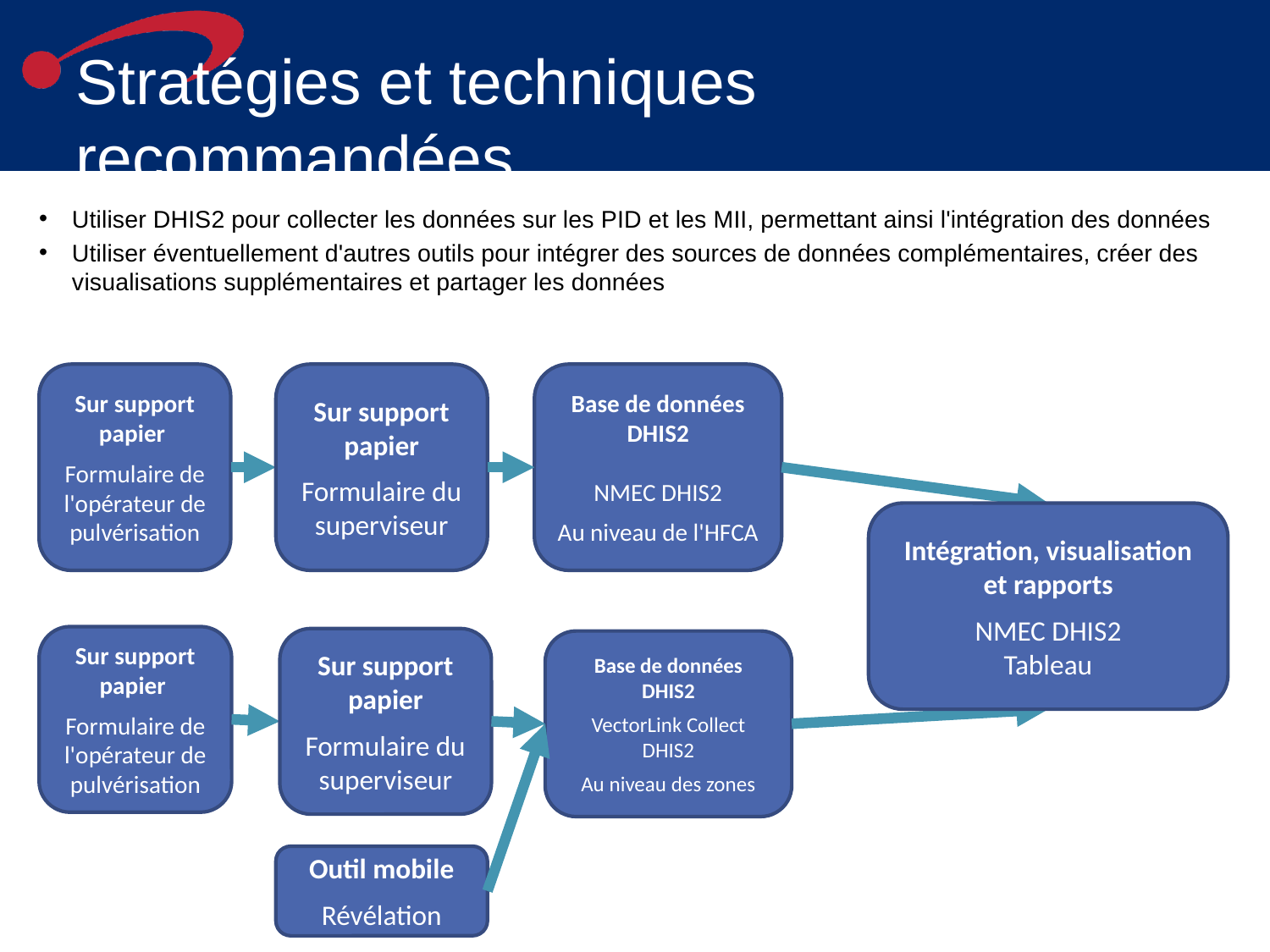

# Stratégies et techniques recommandées
Utiliser DHIS2 pour collecter les données sur les PID et les MII, permettant ainsi l'intégration des données
Utiliser éventuellement d'autres outils pour intégrer des sources de données complémentaires, créer des visualisations supplémentaires et partager les données

Sur support papier

Formulaire du superviseur
Base de données DHIS2
NMEC DHIS2

Au niveau de l'HFCA
Sur support papier

Formulaire de l'opérateur de pulvérisation
Intégration, visualisation et rapports
NMEC DHIS2
Tableau
Sur support papier

Formulaire de l'opérateur de pulvérisation
Sur support papier

Formulaire du superviseur
Base de données DHIS2
VectorLink Collect DHIS2

Au niveau des zones
Outil mobile

Révélation